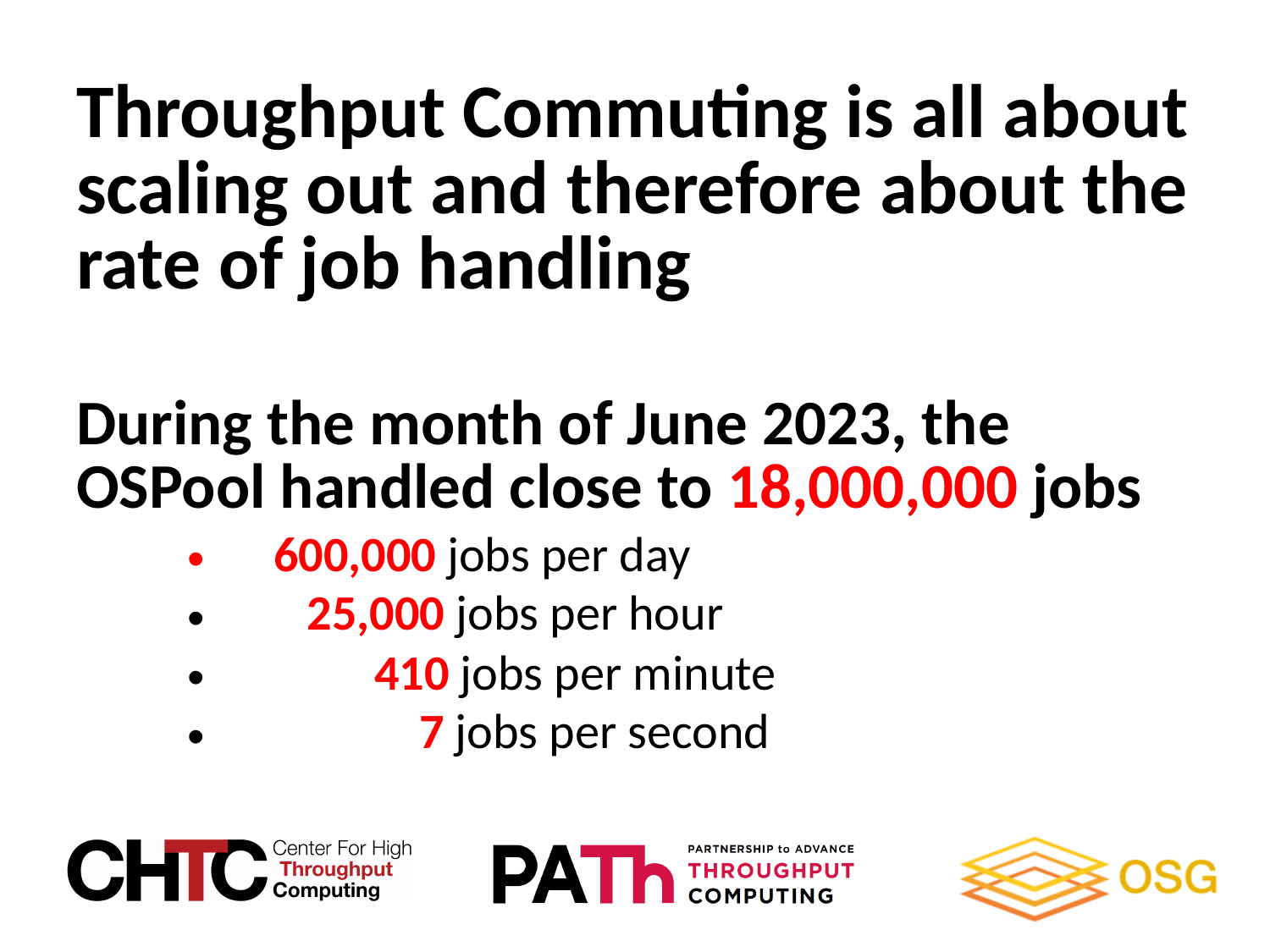

Throughput Commuting is all about scaling out and therefore about the rate of job handling

During the month of June 2023, the OSPool handled close to 18,000,000 jobs
600,000 jobs per day
   25,000 jobs per hour
         410 jobs per minute
             7 jobs per second